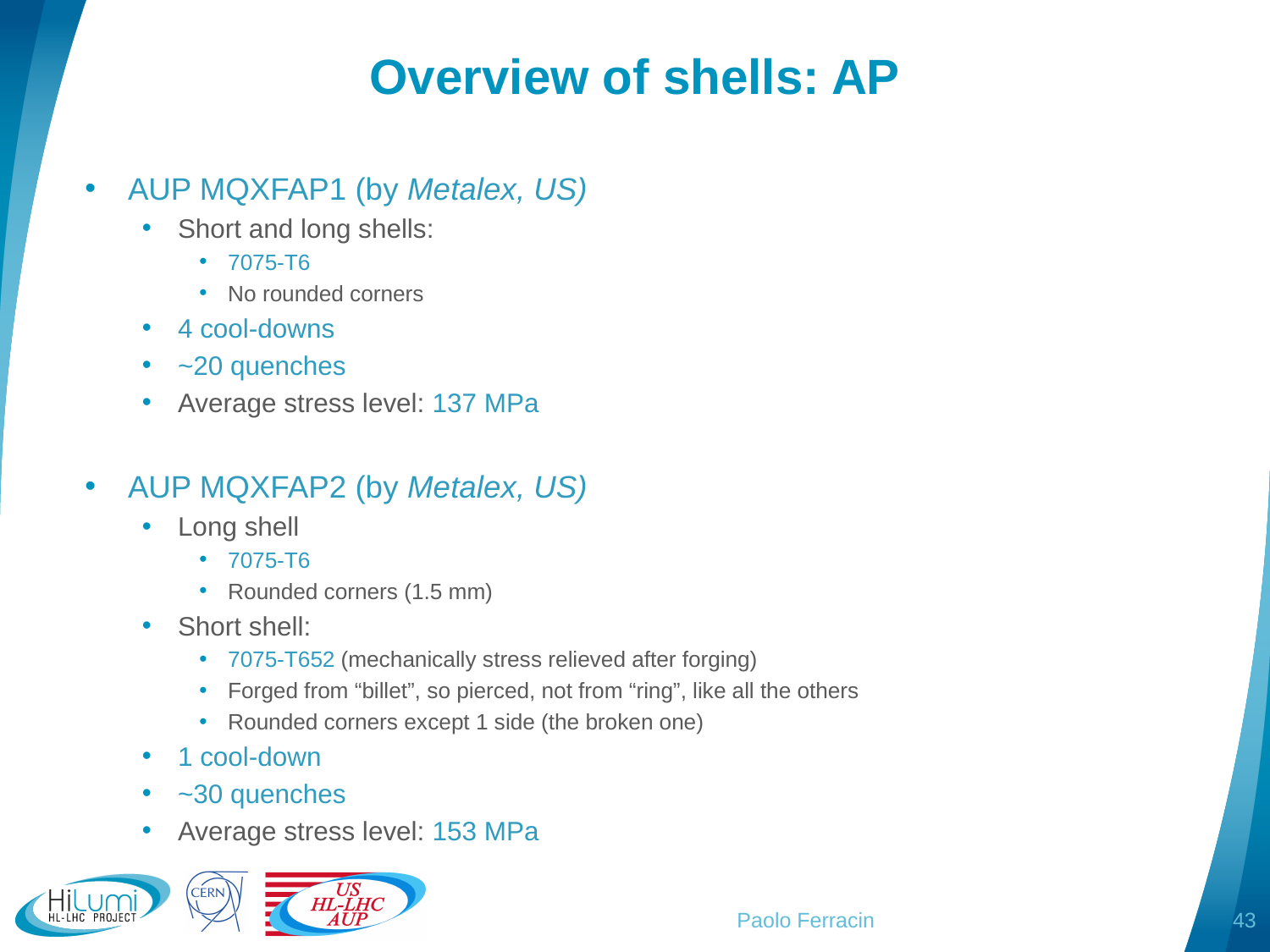

# Overview of shells: AP
AUP MQXFAP1 (by Metalex, US)
Short and long shells:
7075-T6
No rounded corners
4 cool-downs
~20 quenches
Average stress level: 137 MPa

AUP MQXFAP2 (by Metalex, US)
Long shell
7075-T6
Rounded corners (1.5 mm)
Short shell:
7075-T652 (mechanically stress relieved after forging)
Forged from “billet”, so pierced, not from “ring”, like all the others
Rounded corners except 1 side (the broken one)
1 cool-down
~30 quenches
Average stress level: 153 MPa

Paolo Ferracin
43